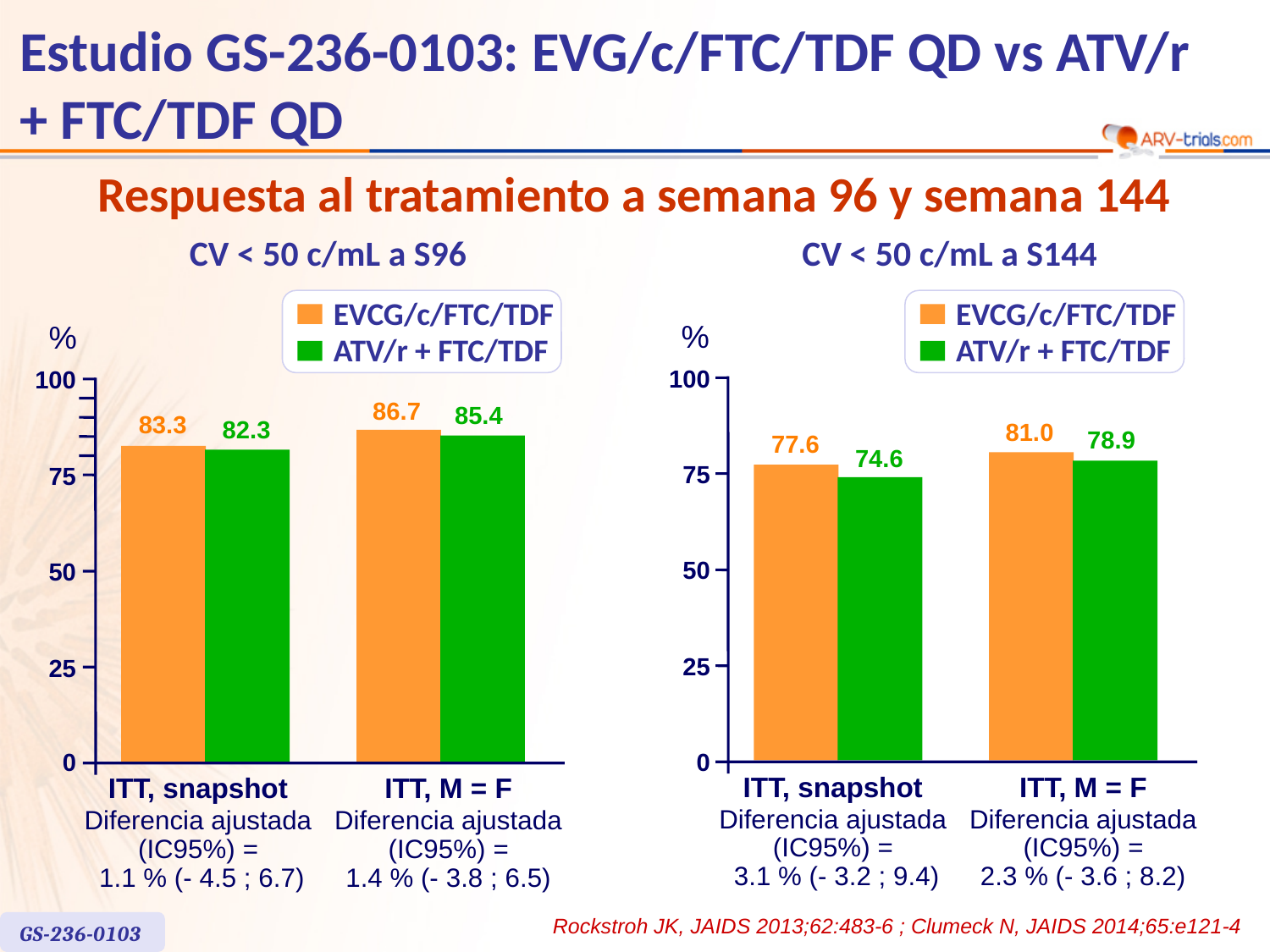

# Estudio GS-236-0103: EVG/c/FTC/TDF QD vs ATV/r + FTC/TDF QD
Respuesta al tratamiento a semana 96 y semana 144
CV < 50 c/mL a S96
CV < 50 c/mL a S144
EVCG/c/FTC/TDF

ATV/r + FTC/TDF

EVCG/c/FTC/TDF

ATV/r + FTC/TDF

%
%
100
100

86.7
85.4
83.3

82.3
81.0
78.9
77.6

74.6

75
75

50
50

25
25

0
0

ITT, snapshot
ITT, M = F
ITT, snapshot
ITT, M = F
Diferencia ajustada
(IC95%) =
 3.1 % (- 3.2 ; 9.4)
Diferencia ajustada
(IC95%) =
2.3 % (- 3.6 ; 8.2)
Diferencia ajustada
(IC95%) =
 1.1 % (- 4.5 ; 6.7)
Diferencia ajustada
(IC95%) =
1.4 % (- 3.8 ; 6.5)
Rockstroh JK, JAIDS 2013;62:483-6 ; Clumeck N, JAIDS 2014;65:e121-4

GS-236-0103